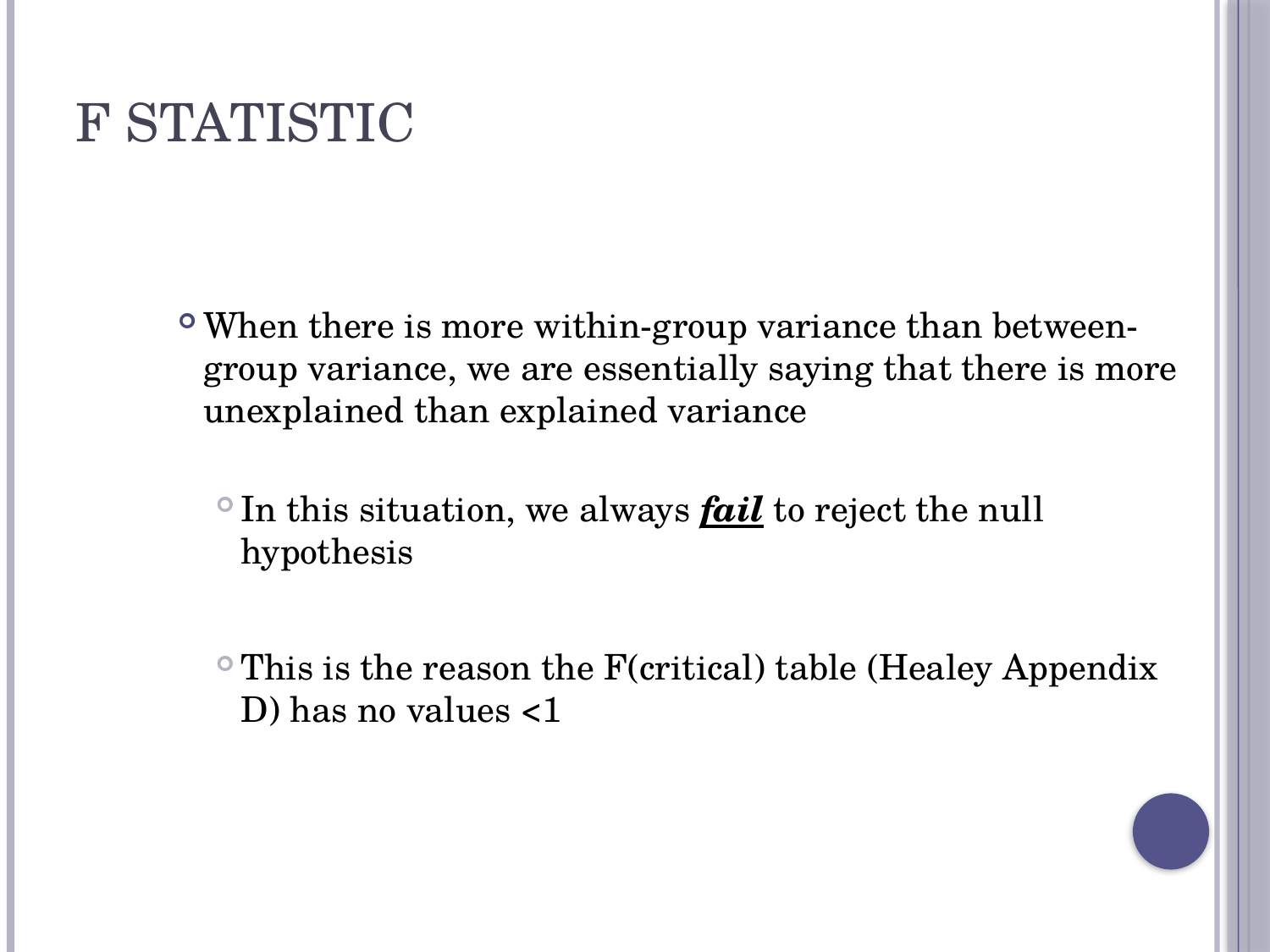

# F STATISTIC
When there is more within-group variance than between-group variance, we are essentially saying that there is more unexplained than explained variance

In this situation, we always fail to reject the null hypothesis

This is the reason the F(critical) table (Healey Appendix D) has no values <1